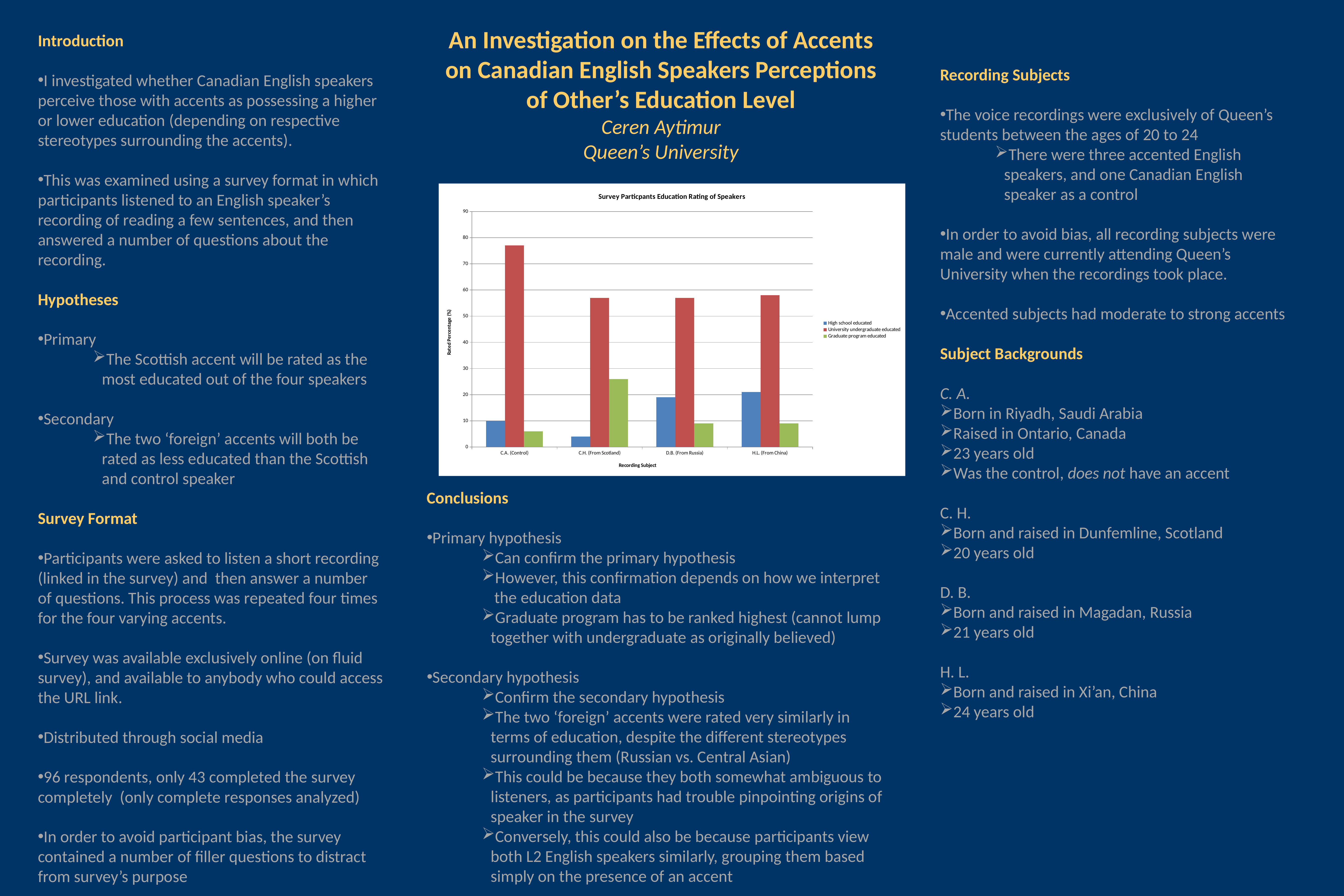

An Investigation on the Effects of Accents on Canadian English Speakers Perceptions of Other’s Education Level
Ceren Aytimur
Queen’s University
Introduction

I investigated whether Canadian English speakers perceive those with accents as possessing a higher or lower education (depending on respective stereotypes surrounding the accents).

This was examined using a survey format in which participants listened to an English speaker’s recording of reading a few sentences, and then answered a number of questions about the recording.

Hypotheses

Primary
The Scottish accent will be rated as the most educated out of the four speakers

Secondary
The two ‘foreign’ accents will both be rated as less educated than the Scottish and control speaker

Survey Format

Participants were asked to listen a short recording (linked in the survey) and  then answer a number of questions. This process was repeated four times for the four varying accents.

Survey was available exclusively online (on fluid survey), and available to anybody who could access the URL link.

Distributed through social media

96 respondents, only 43 completed the survey completely  (only complete responses analyzed)

In order to avoid participant bias, the survey contained a number of filler questions to distract from survey’s purpose

Recording Subjects

The voice recordings were exclusively of Queen’s students between the ages of 20 to 24
There were three accented English speakers, and one Canadian English speaker as a control

In order to avoid bias, all recording subjects were male and were currently attending Queen’s University when the recordings took place.

Accented subjects had moderate to strong accents

Subject Backgrounds

C. A.
Born in Riyadh, Saudi Arabia
Raised in Ontario, Canada
23 years old
Was the control, does not have an accent

C. H.
Born and raised in Dunfemline, Scotland
20 years old

D. B.
Born and raised in Magadan, Russia
21 years old

H. L.
Born and raised in Xi’an, China
24 years old

### Chart: Survey Particpants Education Rating of Speakers

| Category | High school educated | University undergraduate educated | Graduate program educated |
|---|---|---|---|
| C.A. (Control) | 10.0 | 77.0 | 6.0 |
| C.H. (From Scotland) | 4.0 | 57.0 | 26.0 |
| D.B. (From Russia) | 19.0 | 57.0 | 9.0 |
| H.L. (From China) | 21.0 | 58.0 | 9.0 |
Conclusions

Primary hypothesis
Can confirm the primary hypothesis
However, this confirmation depends on how we interpret  the education data
Graduate program has to be ranked highest (cannot lump together with undergraduate as originally believed)

Secondary hypothesis
Confirm the secondary hypothesis
The two ‘foreign’ accents were rated very similarly in terms of education, despite the different stereotypes surrounding them (Russian vs. Central Asian)
This could be because they both somewhat ambiguous to listeners, as participants had trouble pinpointing origins of speaker in the survey
Conversely, this could also be because participants view both L2 English speakers similarly, grouping them based simply on the presence of an accent